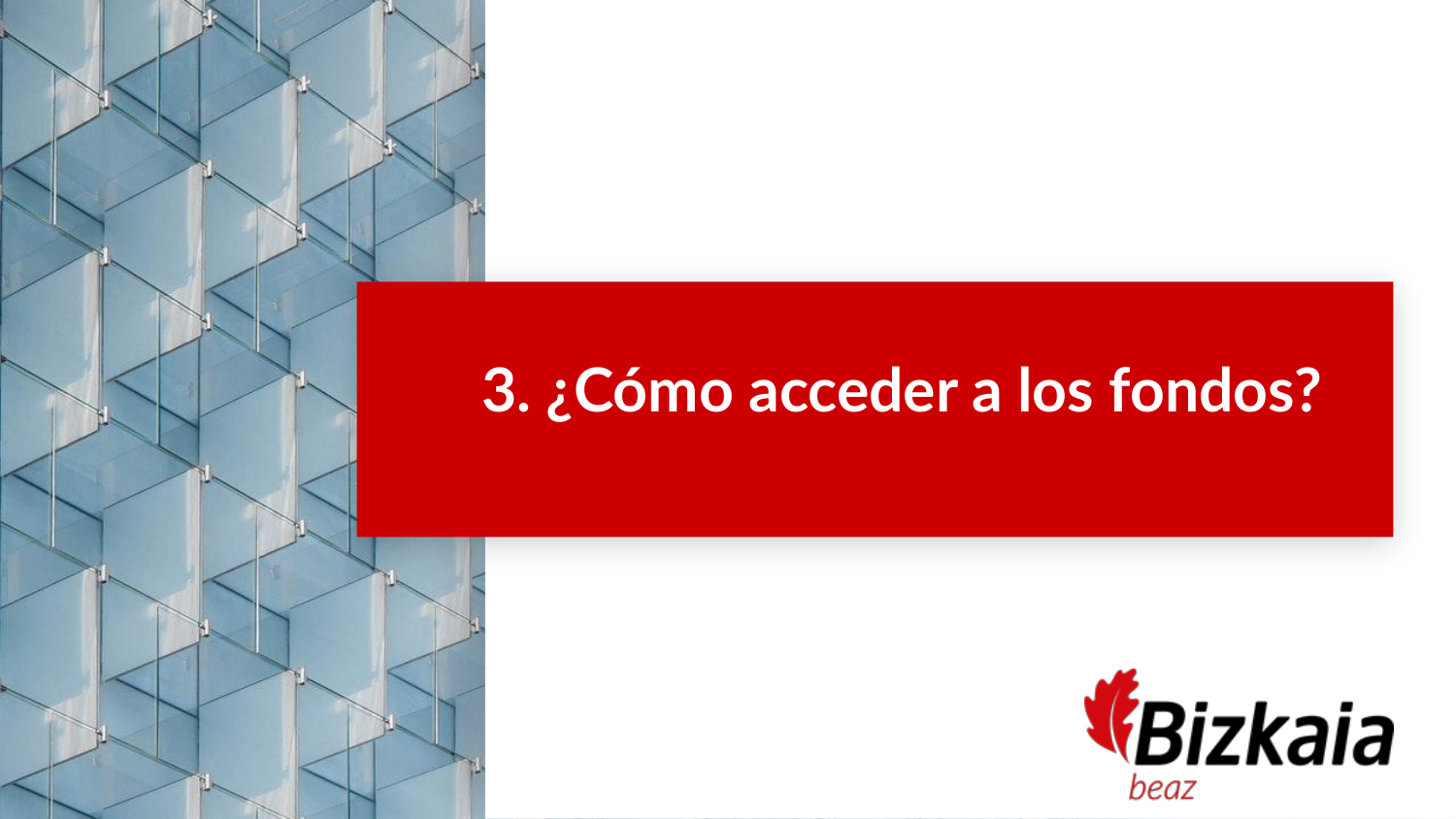

# 3. ¿Cómo acceder a los fondos?